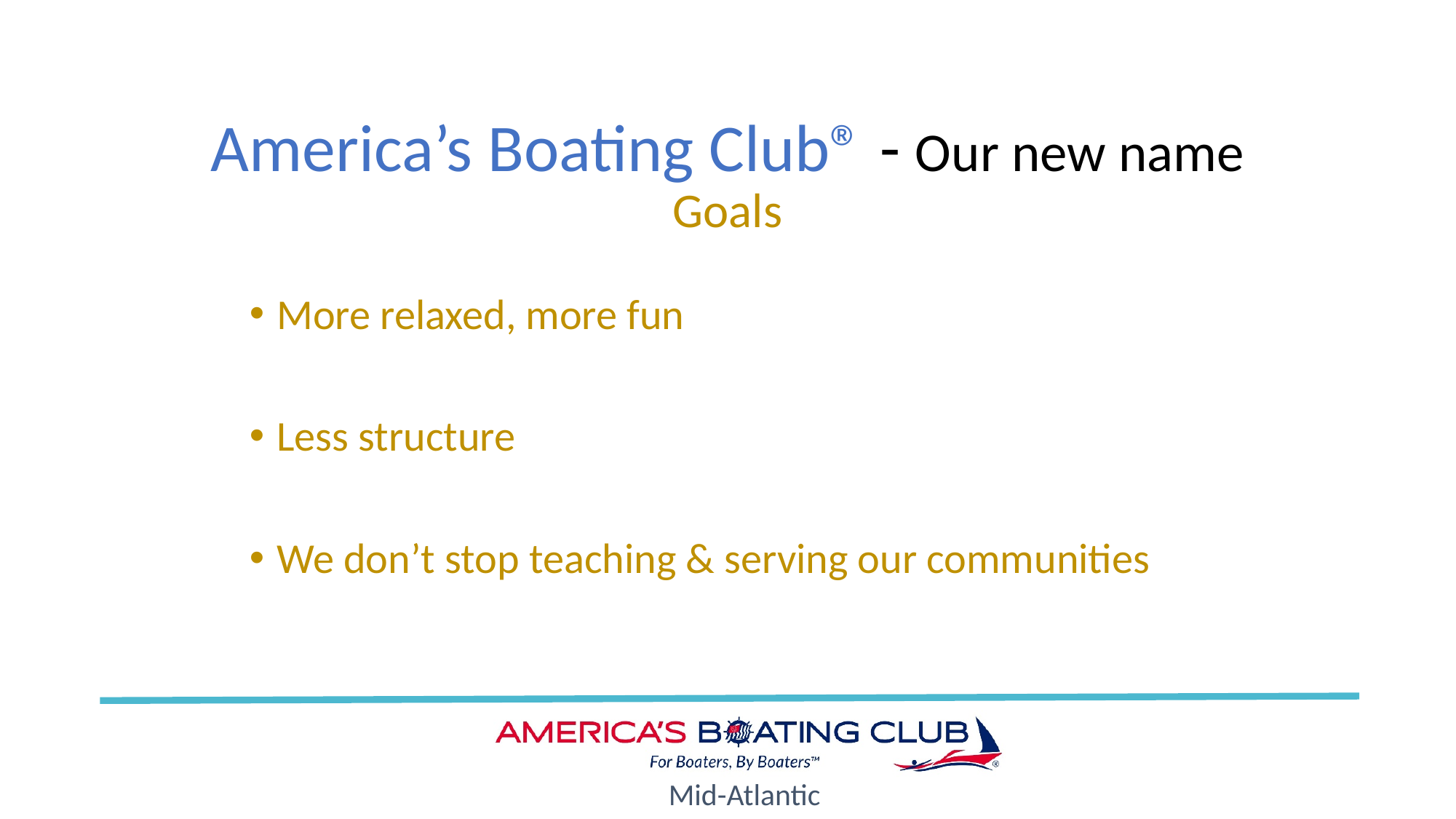

# America’s Boating Club® - Our new name Goals

More relaxed, more fun

Less structure

We don’t stop teaching & serving our communities